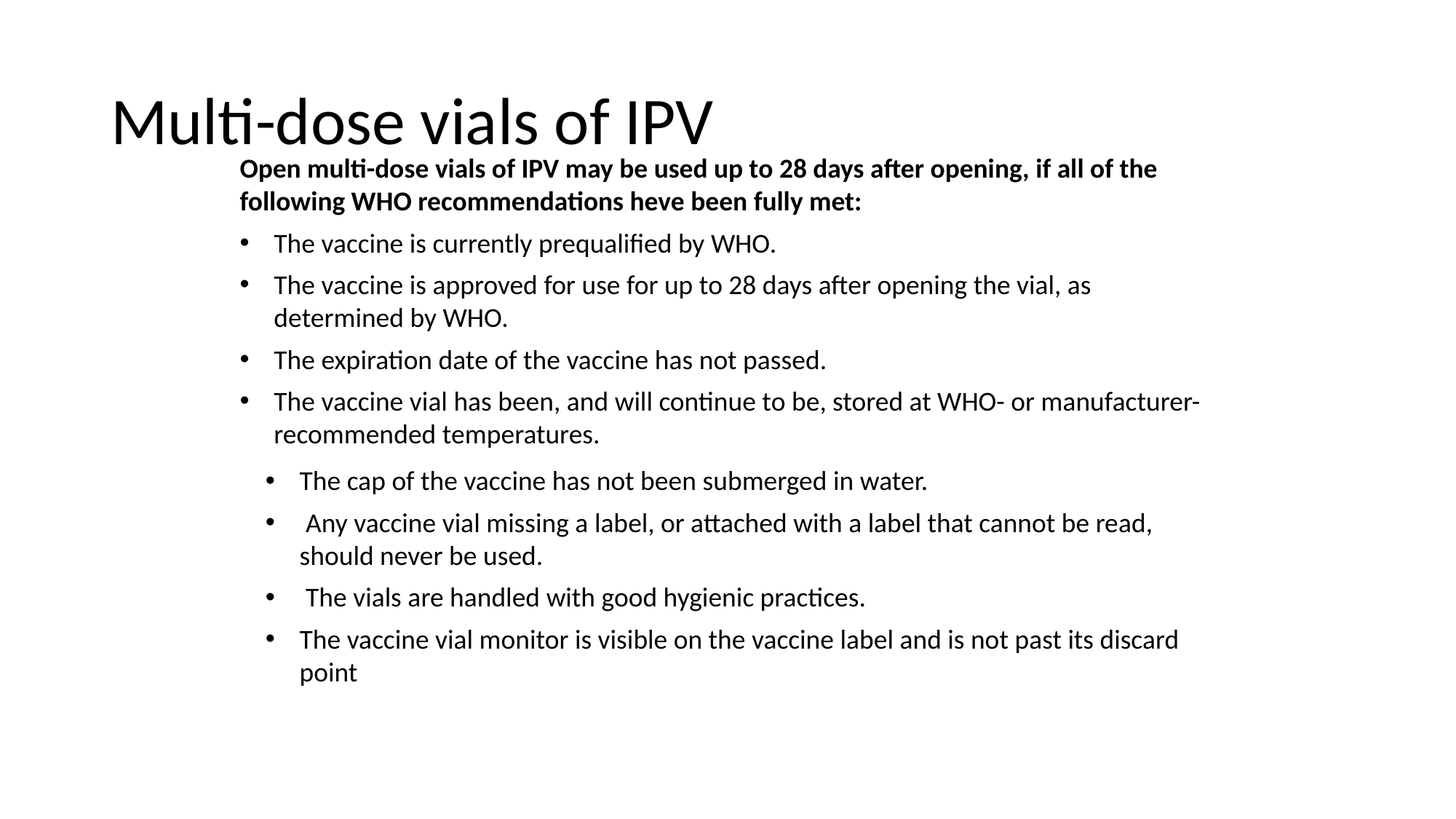

# Multi-dose vials of IPV
Open multi-dose vials of IPV may be used up to 28 days after opening, if all of the following WHO recommendations heve been fully met:
The vaccine is currently prequalified by WHO.
The vaccine is approved for use for up to 28 days after opening the vial, as determined by WHO.
The expiration date of the vaccine has not passed.
The vaccine vial has been, and will continue to be, stored at WHO- or manufacturer-recommended temperatures.

The cap of the vaccine has not been submerged in water.
 Any vaccine vial missing a label, or attached with a label that cannot be read, should never be used.
 The vials are handled with good hygienic practices.
The vaccine vial monitor is visible on the vaccine label and is not past its discard point